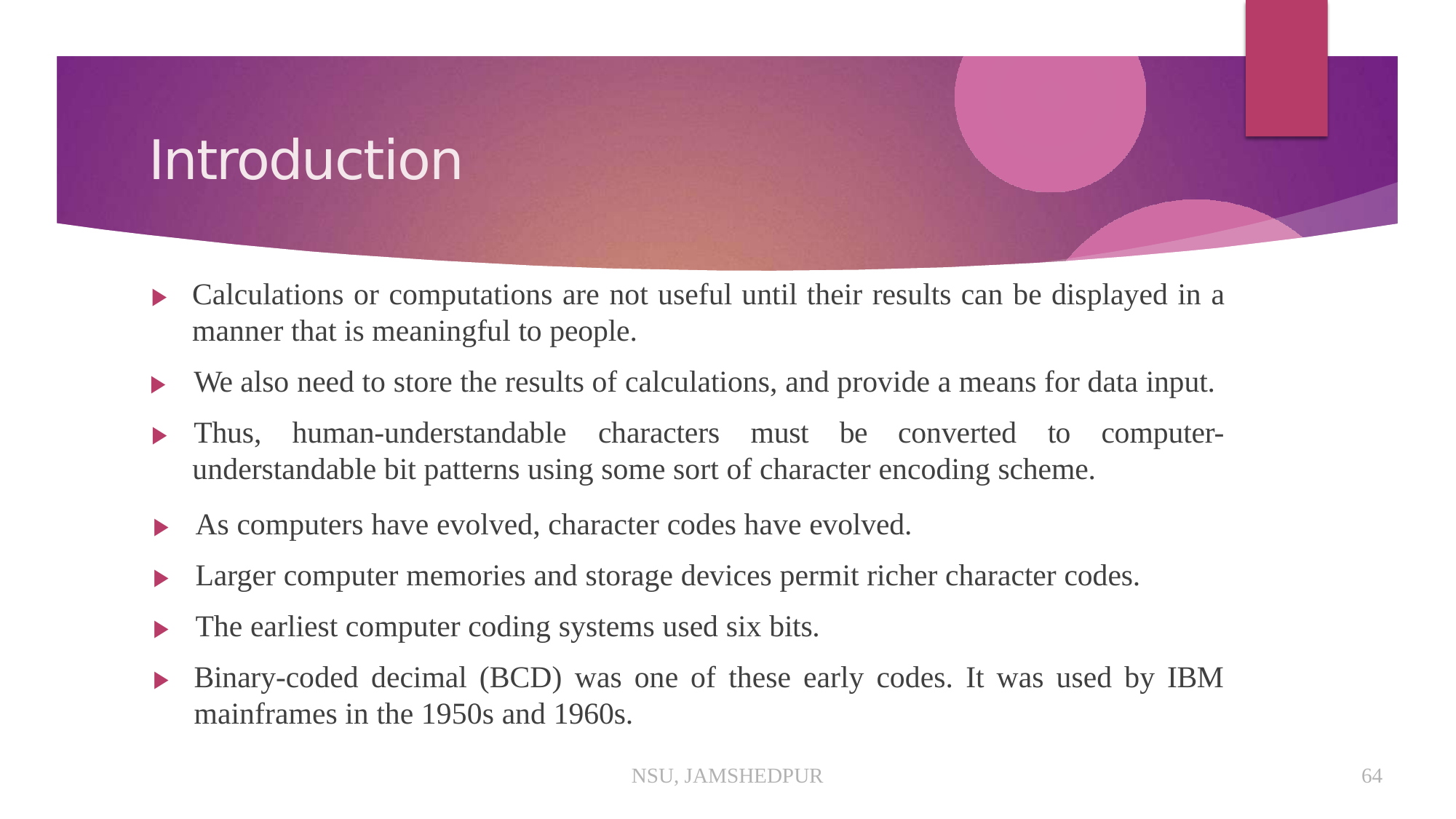

# Introduction
▶	Calculations or computations are not useful until their results can be displayed in a manner that is meaningful to people.
▶	We also need to store the results of calculations, and provide a means for data input.
▶	Thus,	human-understandable	characters	must	be	converted	to	computer-
understandable bit patterns using some sort of character encoding scheme.
▶	As computers have evolved, character codes have evolved.
▶	Larger computer memories and storage devices permit richer character codes.
▶	The earliest computer coding systems used six bits.
▶	Binary-coded decimal (BCD) was one of these early codes. It was used by IBM mainframes in the 1950s and 1960s.
NSU, JAMSHEDPUR
64